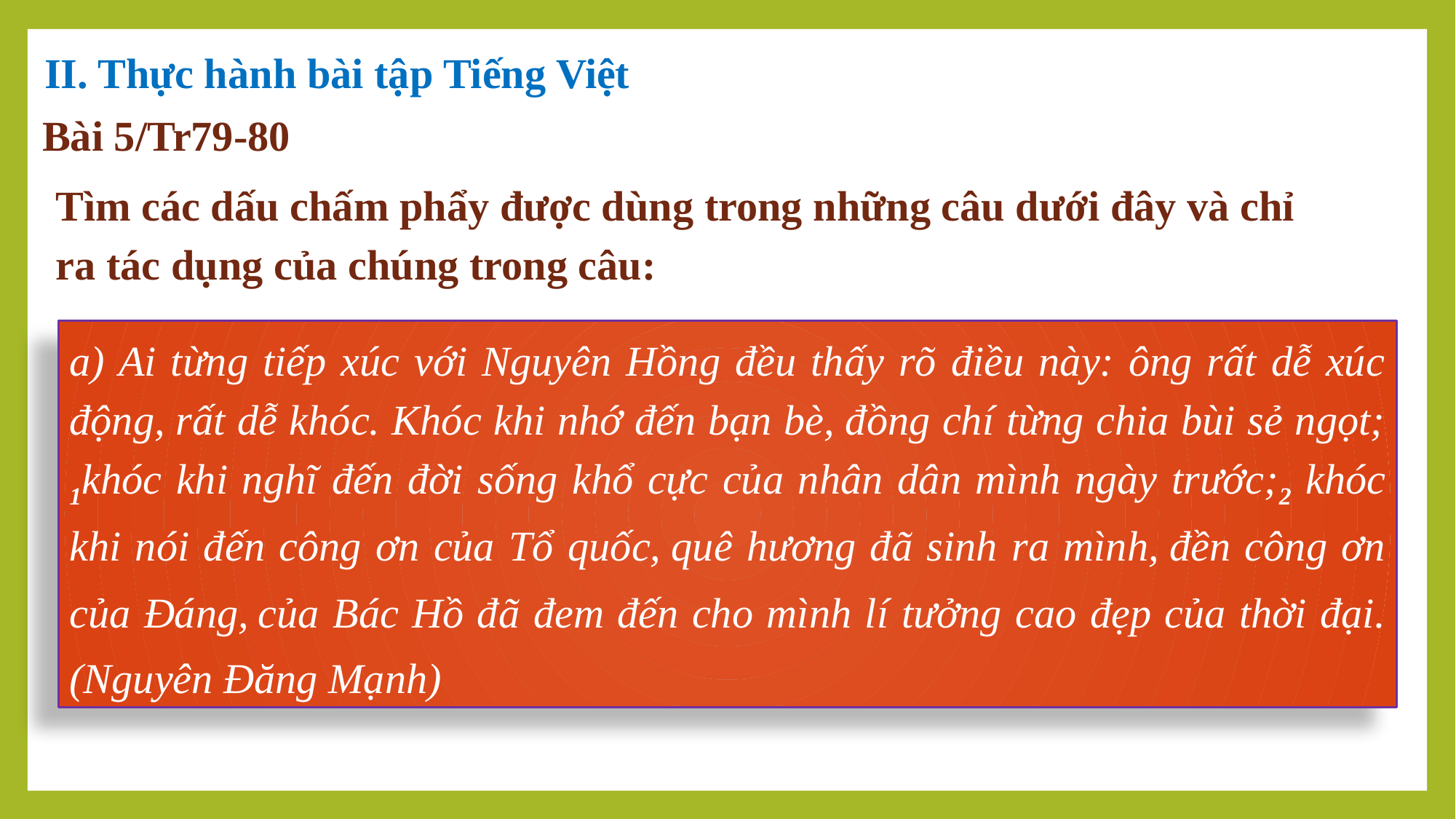

II. Thực hành bài tập Tiếng Việt
Bài 5/Tr79-80
Tìm các dấu chấm phẩy được dùng trong những câu dưới đây và chỉ ra tác dụng của chúng trong câu:
a) Ai từng tiếp xúc với Nguyên Hồng đều thấy rõ điều này: ông rất dễ xúc động, rất dễ khóc. Khóc khi nhớ đến bạn bè, đồng chí từng chia bùi sẻ ngọt; 1khóc khi nghĩ đến đời sống khổ cực của nhân dân mình ngày trước;2 khóc khi nói đến công ơn của Tổ quốc, quê hương đã sinh ra mình, đền công ơn của Đáng, của Bác Hồ đã đem đến cho mình lí tưởng cao đẹp của thời đại. (Nguyên Đăng Mạnh)